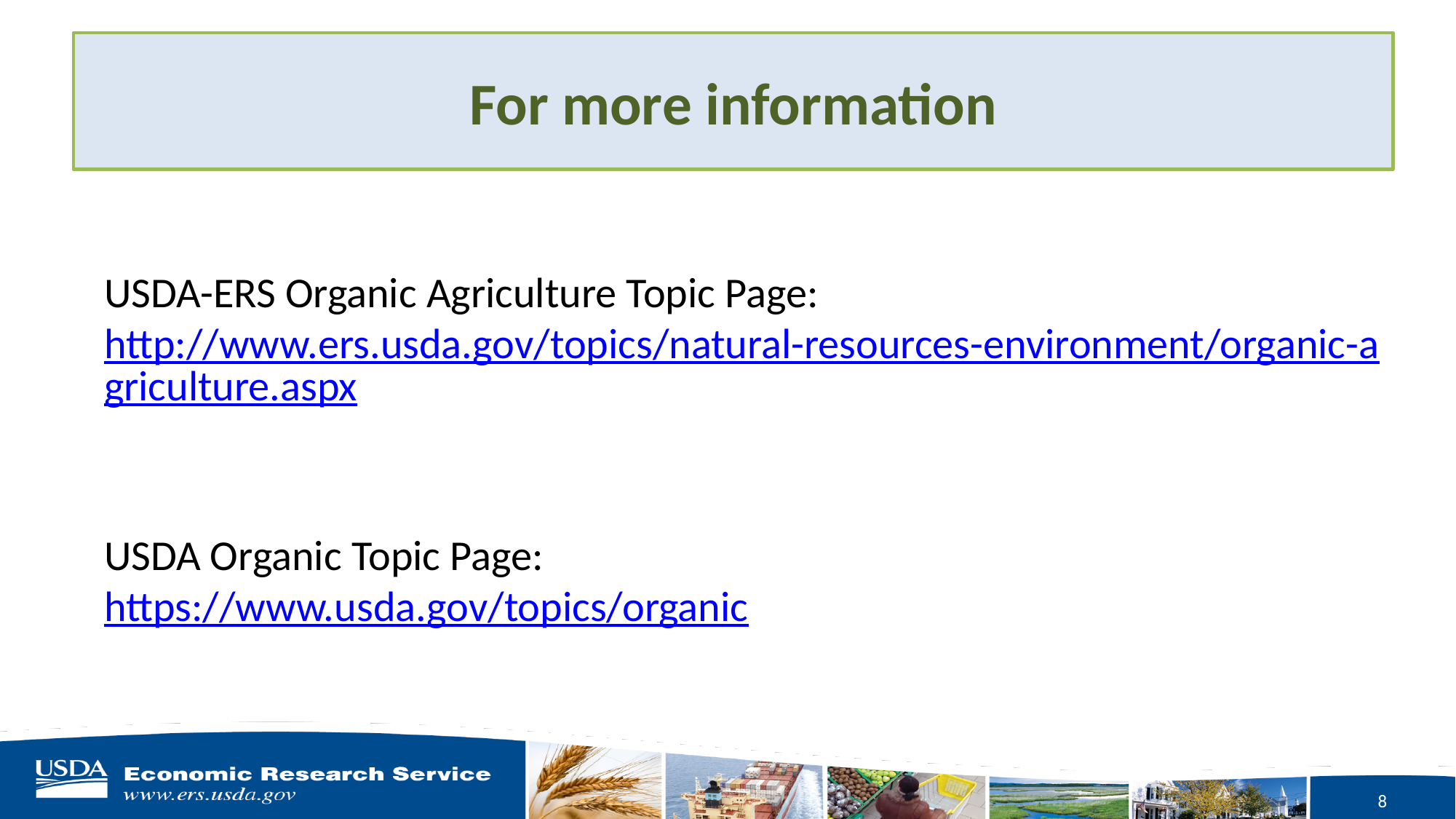

# For More Information
For more information

USDA-ERS Organic Agriculture Topic Page: http://www.ers.usda.gov/topics/natural-resources-environment/organic-agriculture.aspx

USDA Organic Topic Page:
https://www.usda.gov/topics/organic